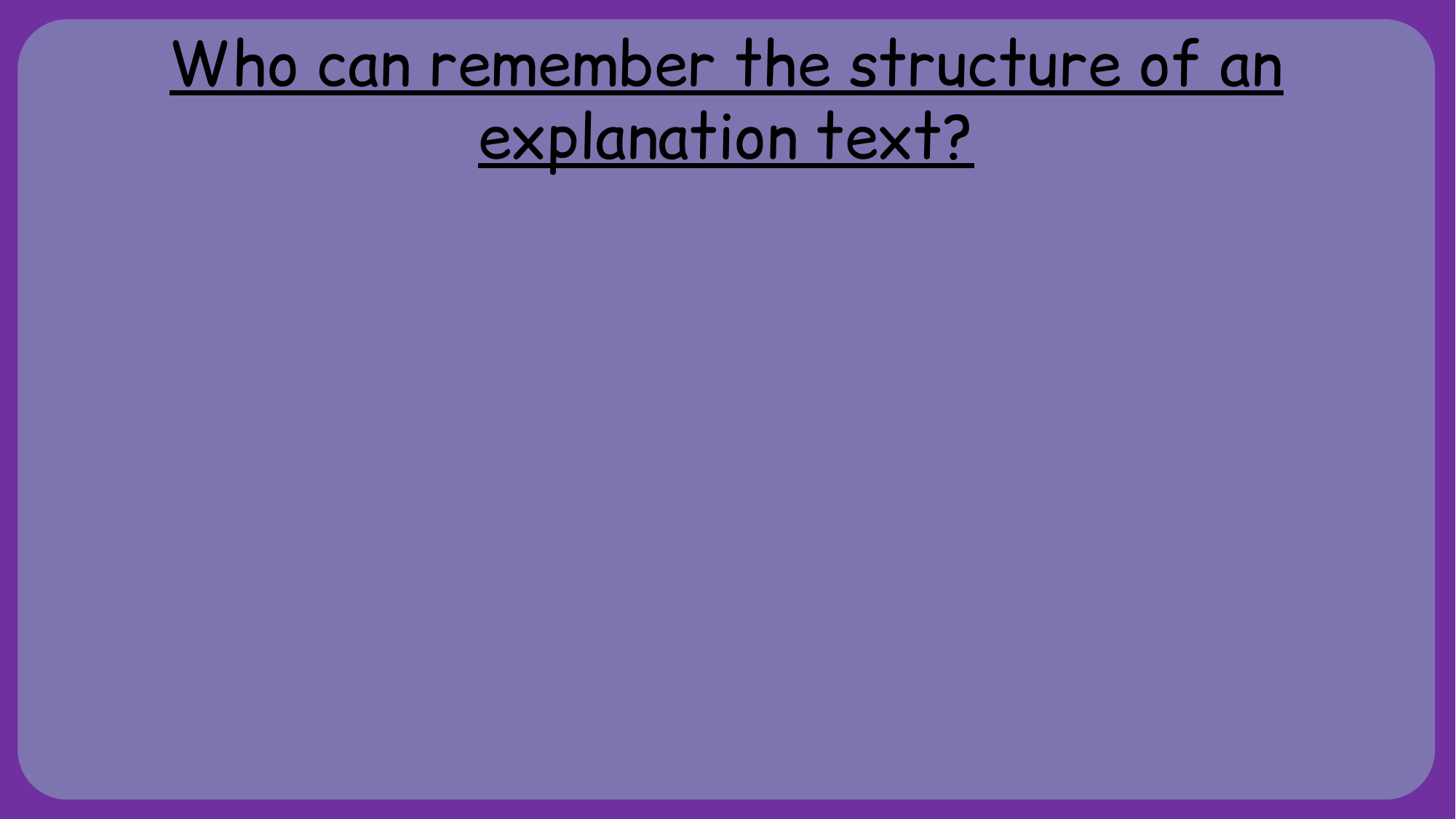

Who can remember the structure of an explanation text?